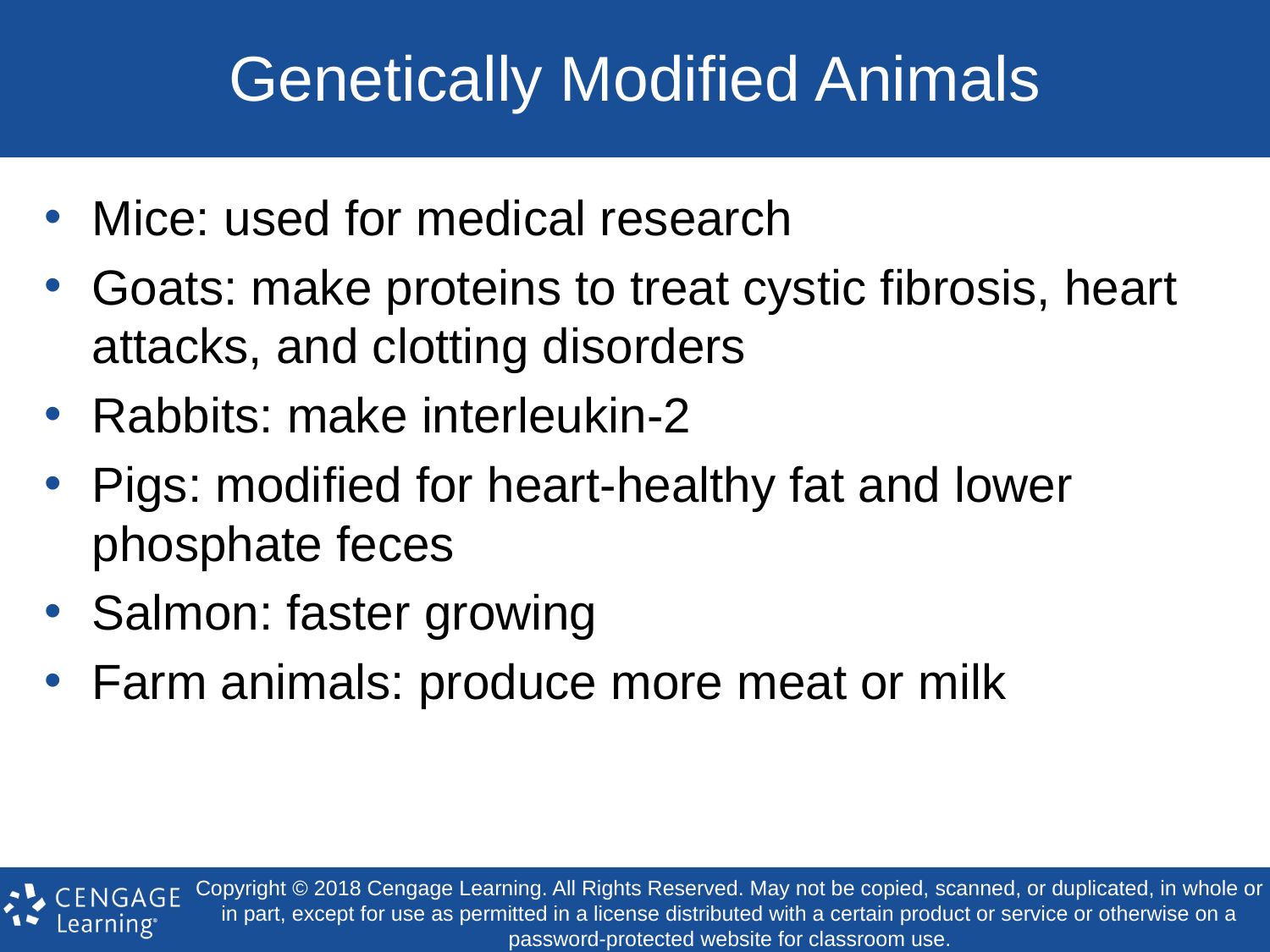

# Genetically Modified Animals
Mice: used for medical research
Goats: make proteins to treat cystic fibrosis, heart attacks, and clotting disorders
Rabbits: make interleukin-2
Pigs: modified for heart-healthy fat and lower phosphate feces
Salmon: faster growing
Farm animals: produce more meat or milk